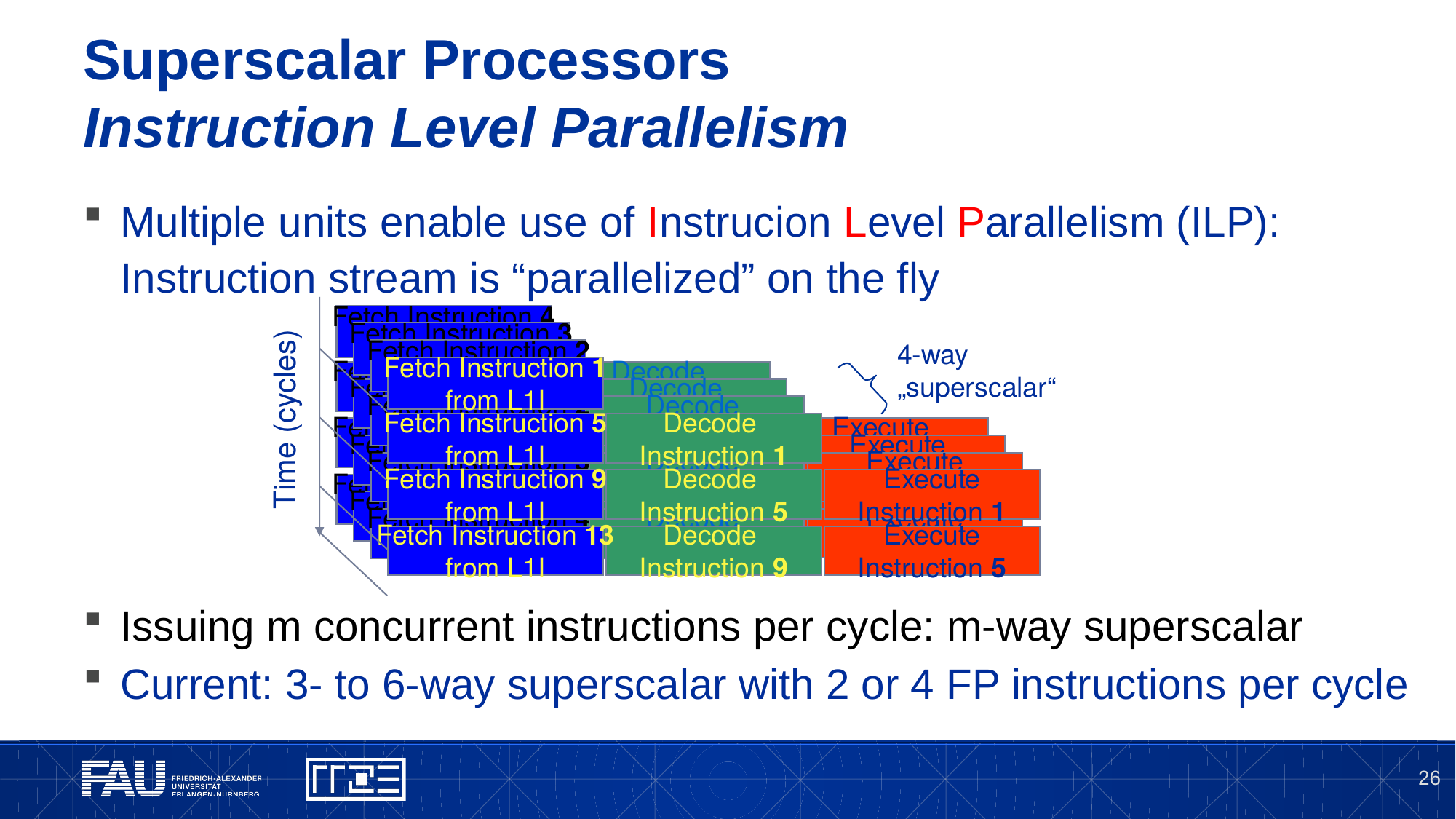

# Superscalar Processors Instruction Level Parallelism
Multiple units enable use of Instrucion Level Parallelism (ILP): Instruction stream is “parallelized” on the fly

Issuing m concurrent instructions per cycle: m-way superscalar
Current: 3- to 6-way superscalar with 2 or 4 FP instructions per cycle

Fetch Instruction 4
from L1I
Fetch Instruction 2
from L1I
Decode
Instruction 1
Fetch Instruction 3
from L1I
Decode
Instruction 2
Execute
Instruction 1
Fetch Instruction 4
from L1I
Decode
Instruction 3
Execute
Instruction 2
Time (cycles)
Fetch Instruction 3
from L1I
Fetch Instruction 2
from L1I
Decode
Instruction 1
Fetch Instruction 3
from L1I
Decode
Instruction 2
Execute
Instruction 1
Fetch Instruction 4
from L1I
Decode
Instruction 3
Execute
Instruction 2
4-way „superscalar“
Fetch Instruction 2
from L1I
Fetch Instruction 2
from L1I
Decode
Instruction 1
Fetch Instruction 3
from L1I
Decode
Instruction 2
Execute
Instruction 1
Fetch Instruction 4
from L1I
Decode
Instruction 3
Execute
Instruction 2

Fetch Instruction 1
from L1I
Fetch Instruction 5
from L1I
Decode
Instruction 1
Fetch Instruction 9
from L1I
Decode
Instruction 5
Execute
Instruction 1
Fetch Instruction 13
from L1I
Decode
Instruction 9
Execute
Instruction 5